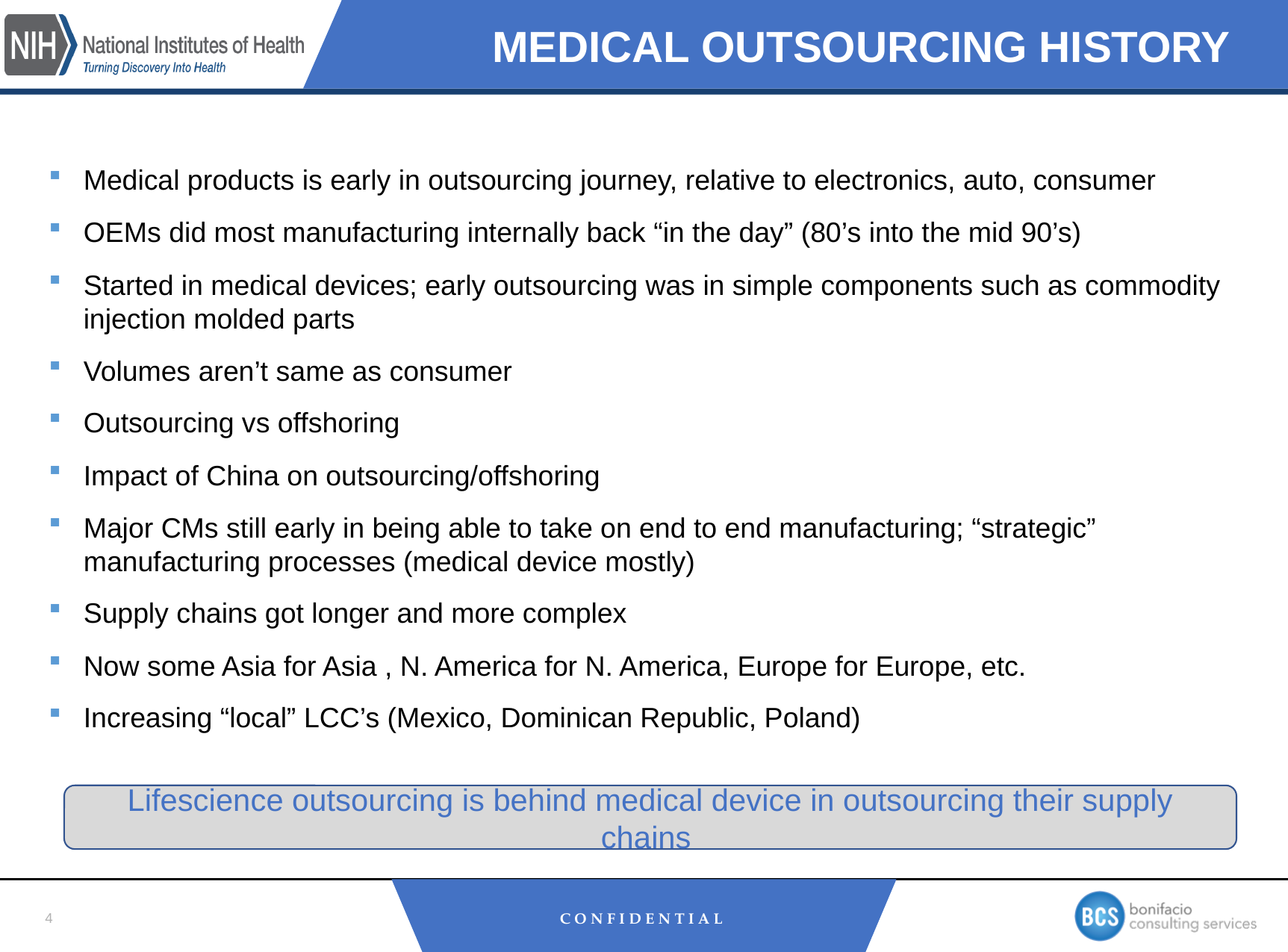

# Medical Outsourcing History
Medical products is early in outsourcing journey, relative to electronics, auto, consumer
OEMs did most manufacturing internally back “in the day” (80’s into the mid 90’s)
Started in medical devices; early outsourcing was in simple components such as commodity injection molded parts
Volumes aren’t same as consumer
Outsourcing vs offshoring
Impact of China on outsourcing/offshoring
Major CMs still early in being able to take on end to end manufacturing; “strategic” manufacturing processes (medical device mostly)
Supply chains got longer and more complex
Now some Asia for Asia , N. America for N. America, Europe for Europe, etc.
Increasing “local” LCC’s (Mexico, Dominican Republic, Poland)
Lifescience outsourcing is behind medical device in outsourcing their supply chains
4